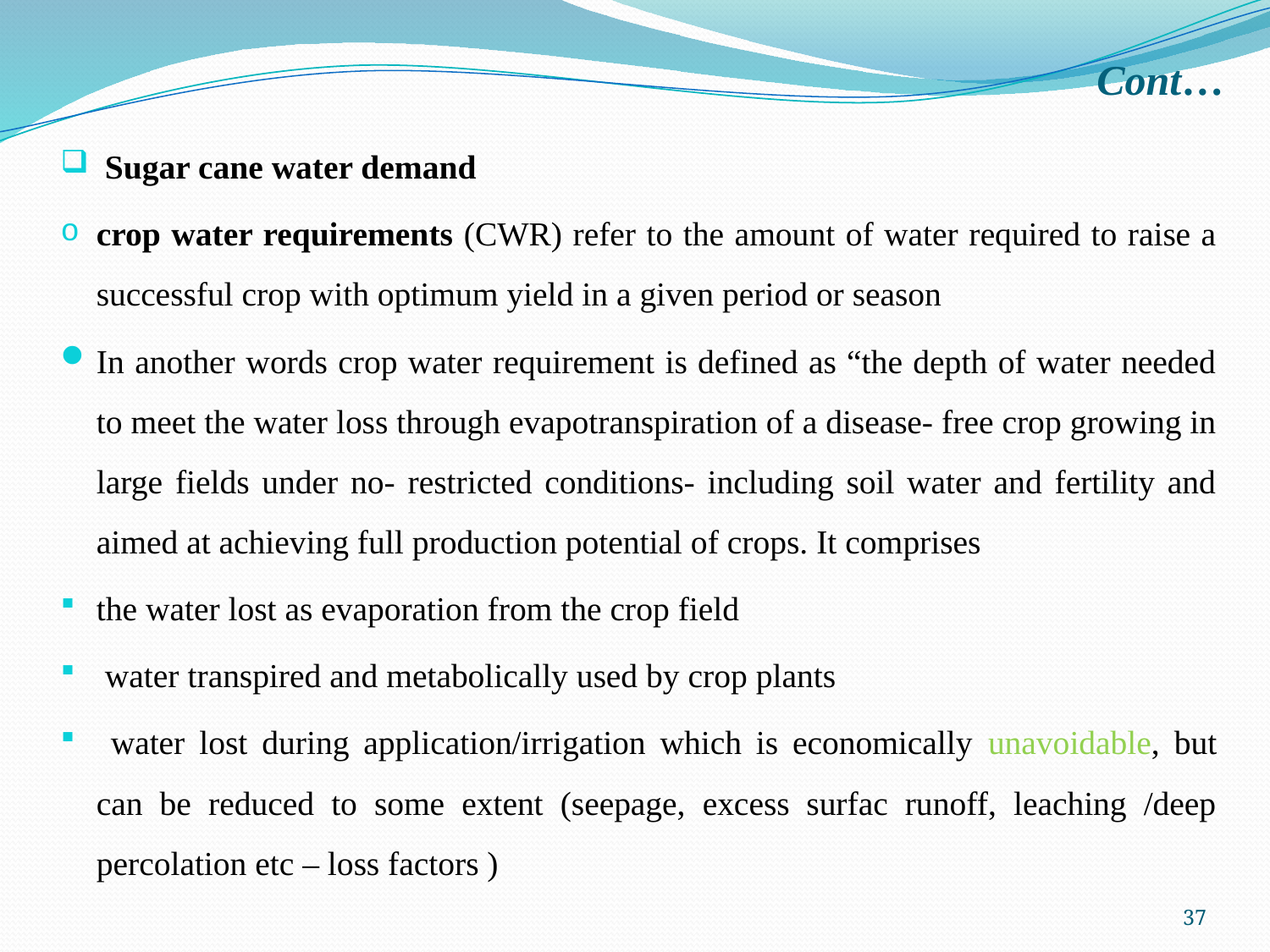

# Cont…
 Sugar cane water demand
crop water requirements (CWR) refer to the amount of water required to raise a successful crop with optimum yield in a given period or season
In another words crop water requirement is defined as “the depth of water needed to meet the water loss through evapotranspiration of a disease- free crop growing in large fields under no- restricted conditions- including soil water and fertility and aimed at achieving full production potential of crops. It comprises
the water lost as evaporation from the crop field
 water transpired and metabolically used by crop plants
 water lost during application/irrigation which is economically unavoidable, but can be reduced to some extent (seepage, excess surfac runoff, leaching /deep percolation etc – loss factors )

37